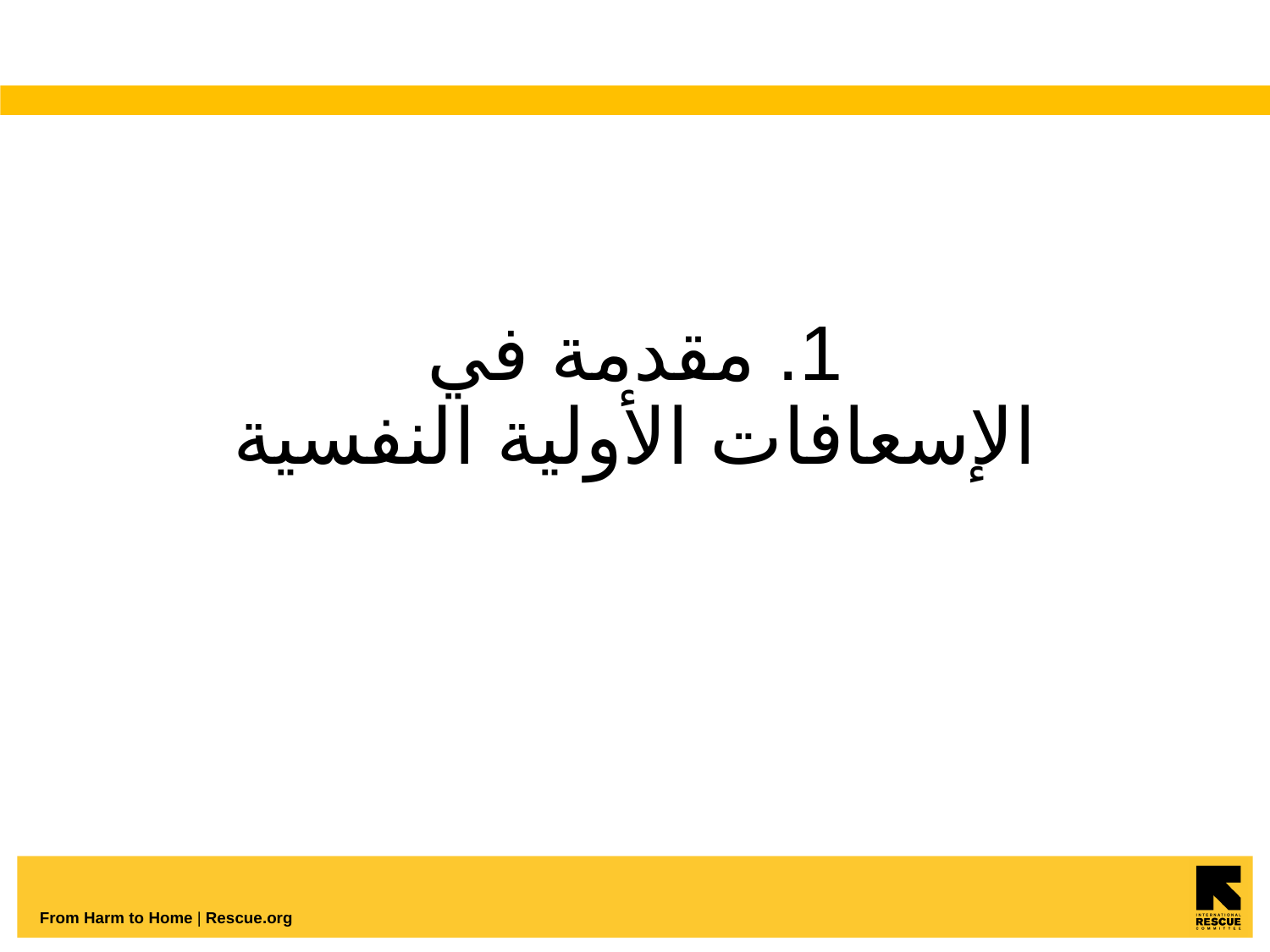

# 1. مقدمة في الإسعافات الأولية النفسية